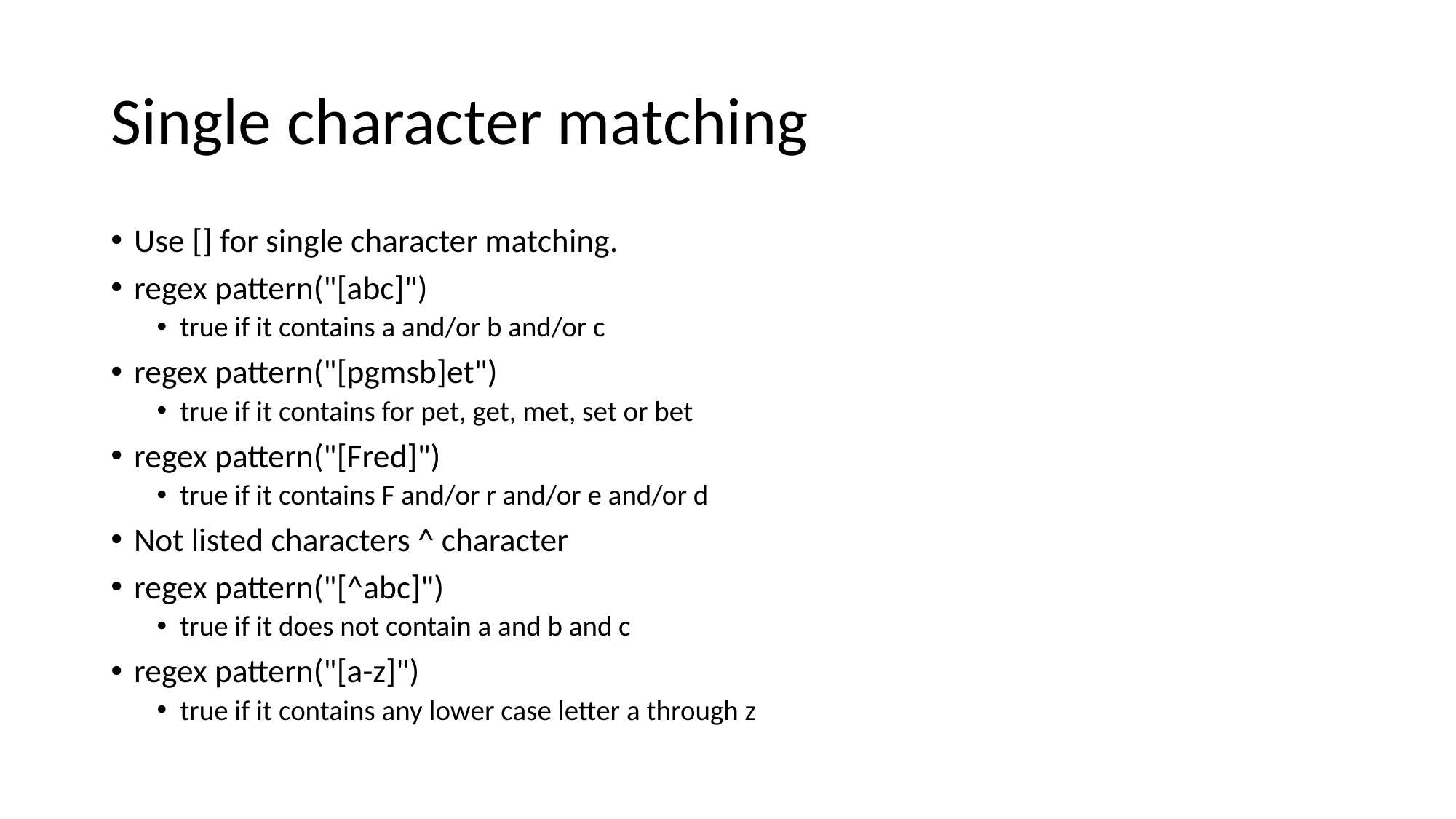

# Single character matching
Use [] for single character matching.
regex pattern("[abc]")
true if it contains a and/or b and/or c
regex pattern("[pgmsb]et")
true if it contains for pet, get, met, set or bet
regex pattern("[Fred]")
true if it contains F and/or r and/or e and/or d
Not listed characters ^ character
regex pattern("[^abc]")
true if it does not contain a and b and c
regex pattern("[a-z]")
true if it contains any lower case letter a through z